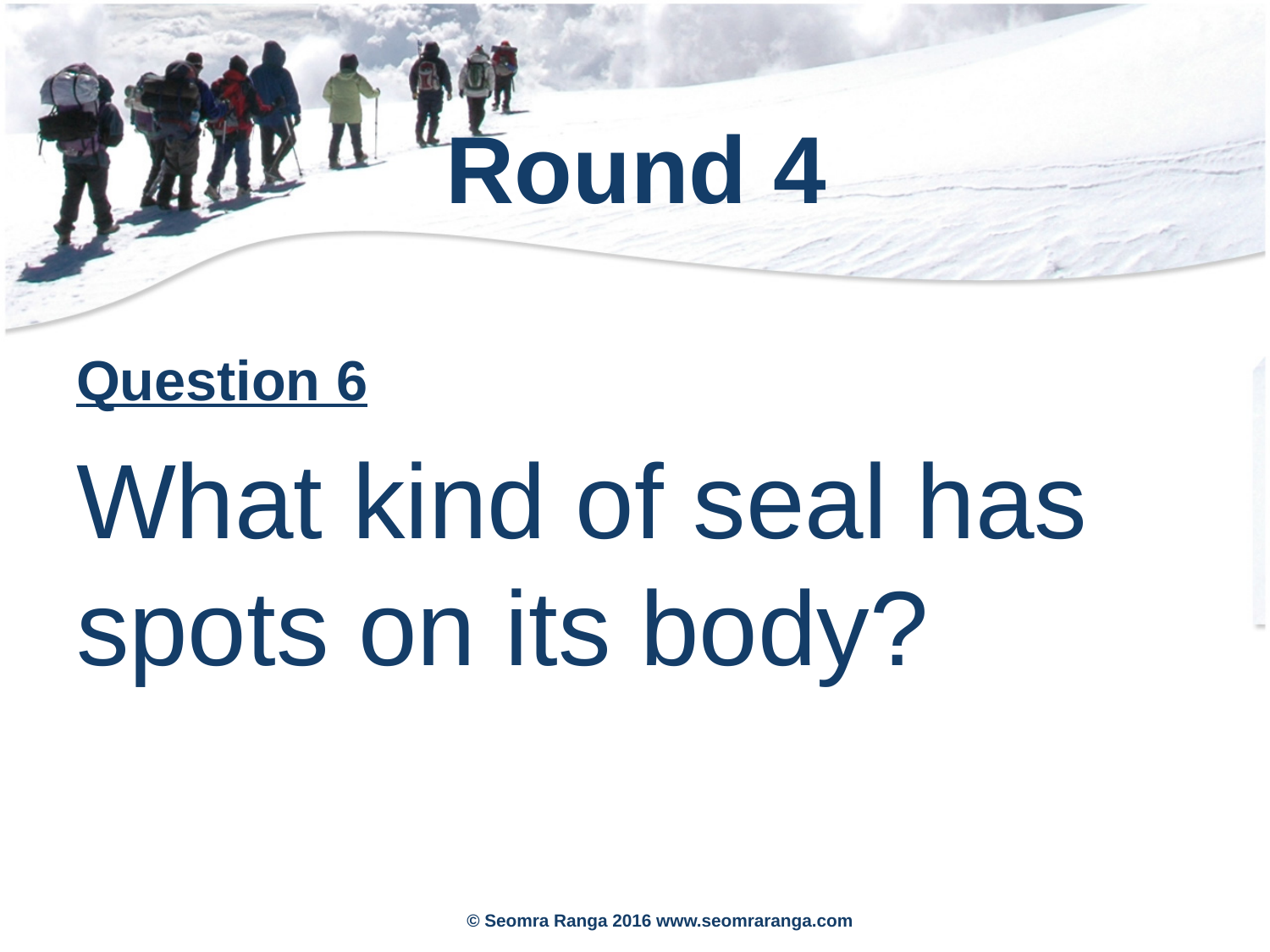

# Round 4
Question 6
What kind of seal has spots on its body?
© Seomra Ranga 2016 www.seomraranga.com